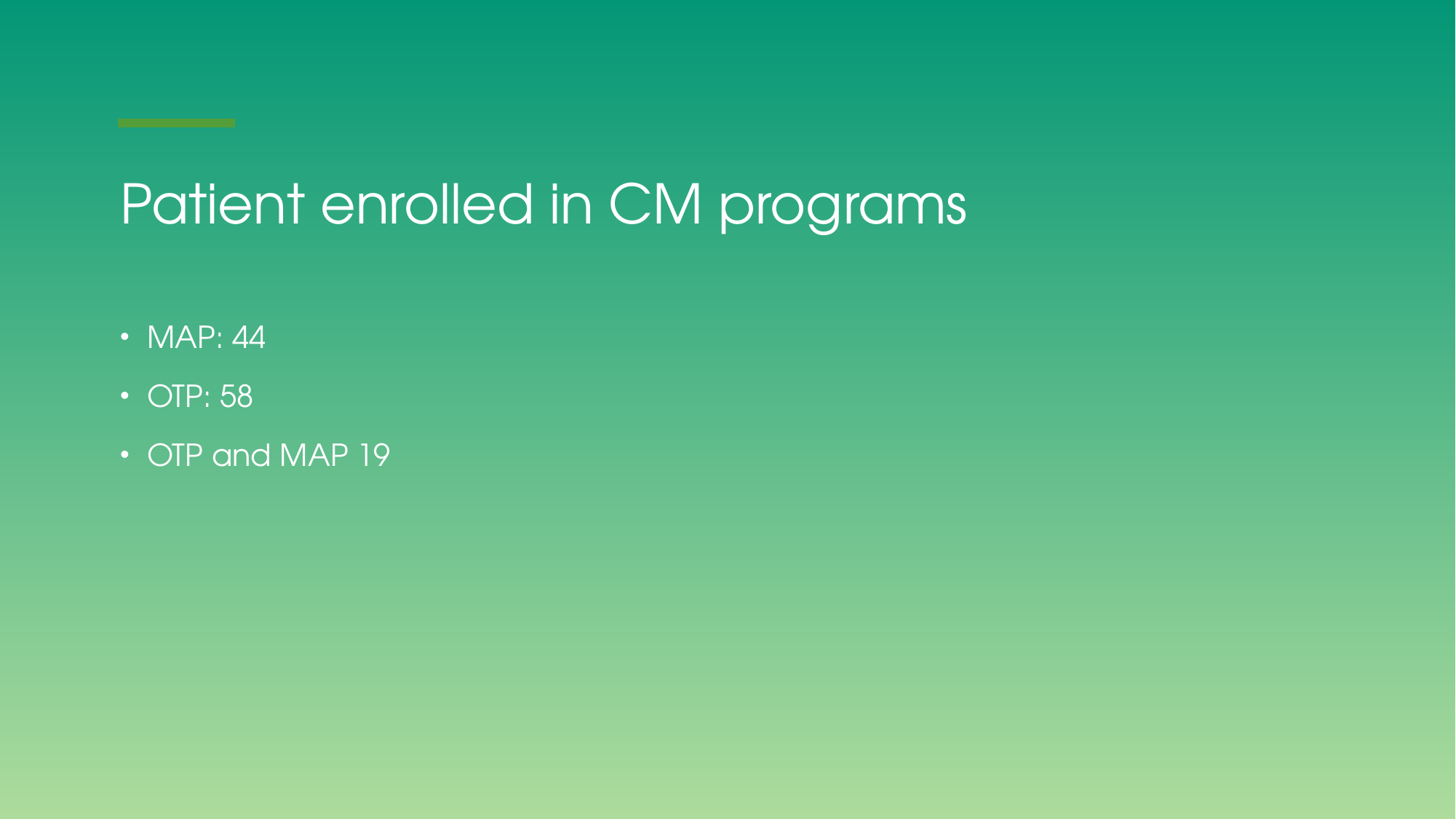

# Patient enrolled in CM programs
MAP: 44
OTP: 58
OTP and MAP 19